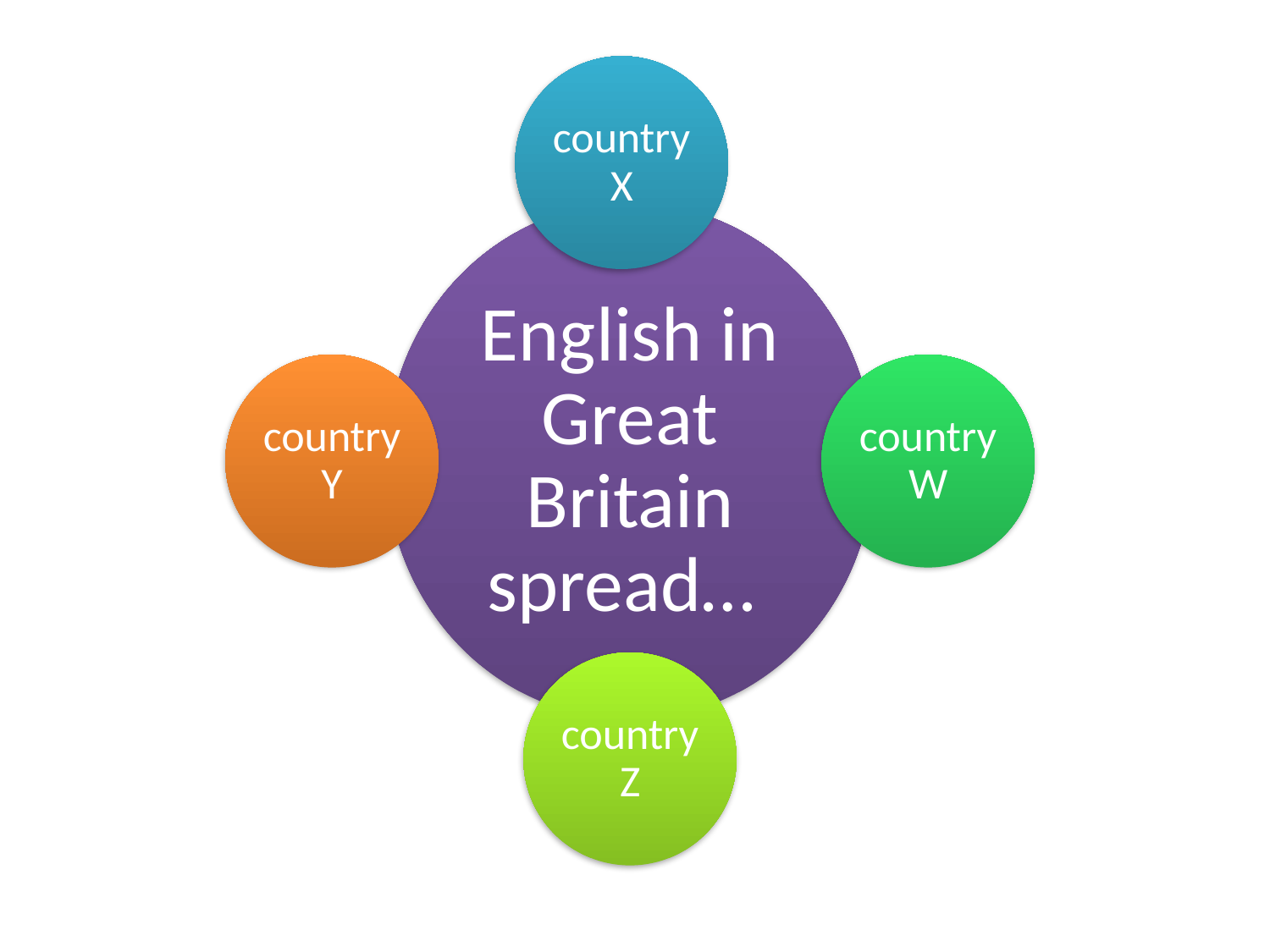

English in Great Britain spread…

country X

country W

country Z

country Y